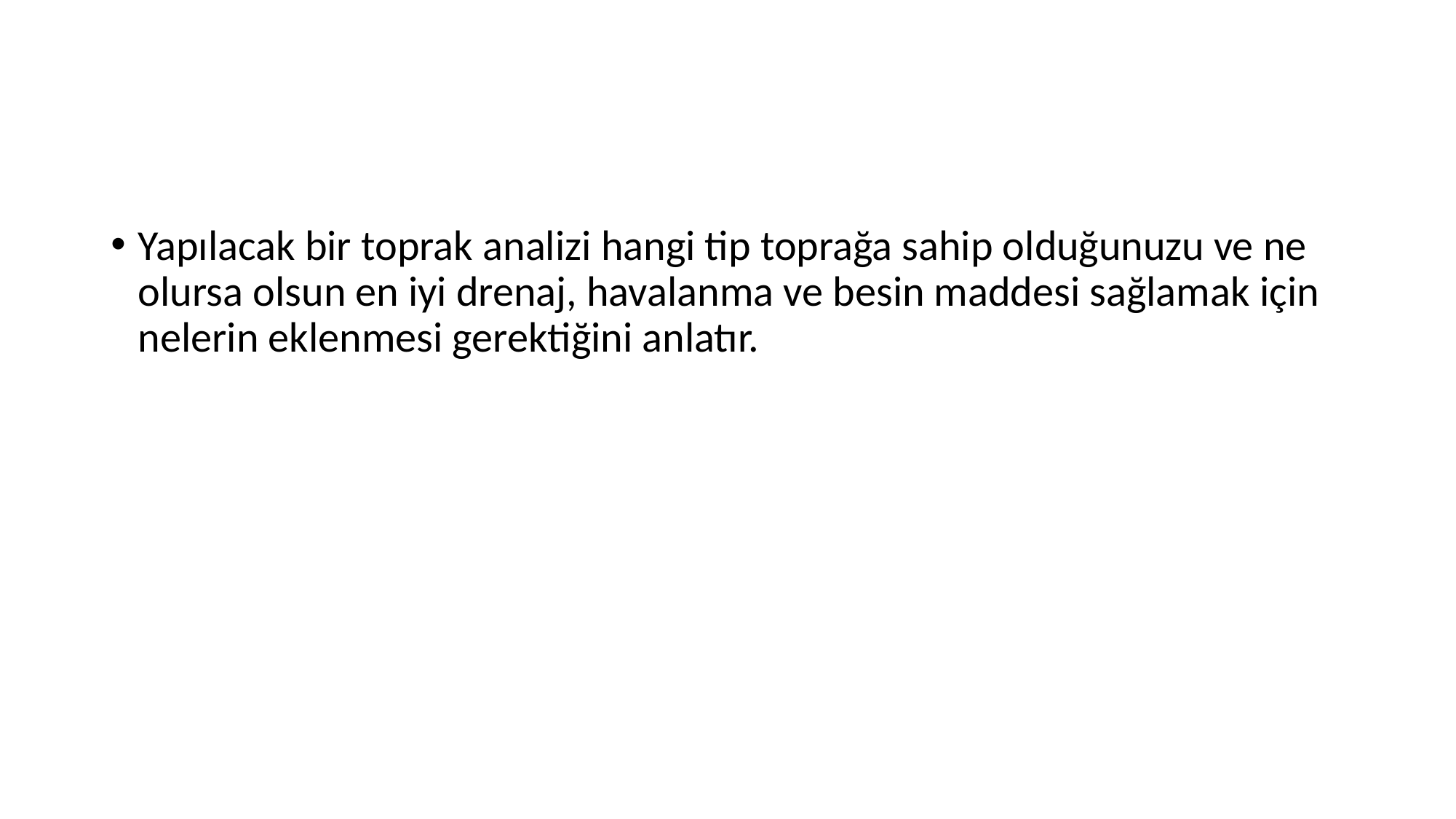

#
Yapılacak bir toprak analizi hangi tip toprağa sahip olduğunuzu ve ne olursa olsun en iyi drenaj, havalanma ve besin maddesi sağlamak için nelerin eklenmesi gerektiğini anlatır.